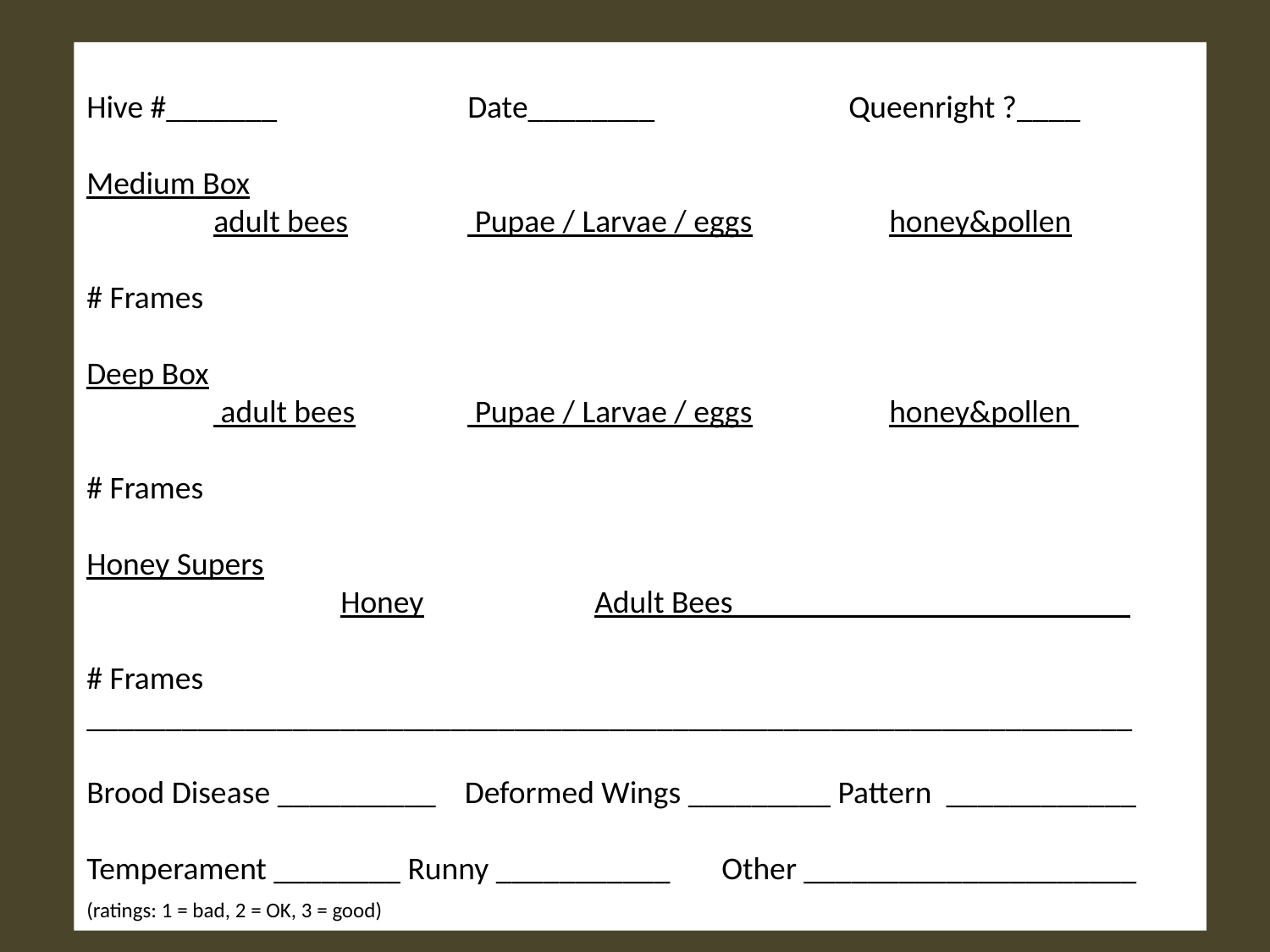

Hive #_______	 	Date________		Queenright ?____
Medium Box
	adult bees	 Pupae / Larvae / eggs                   honey&pollen
# Frames

Deep Box
	 adult bees	 Pupae / Larvae / eggs                   honey&pollen
# Frames

Honey Supers
		Honey		Adult Bees_________________________

# Frames
__________________________________________________________________

Brood Disease __________    Deformed Wings _________ Pattern  ____________
Temperament ________ Runny ___________	Other _____________________
(ratings: 1 = bad, 2 = OK, 3 = good)